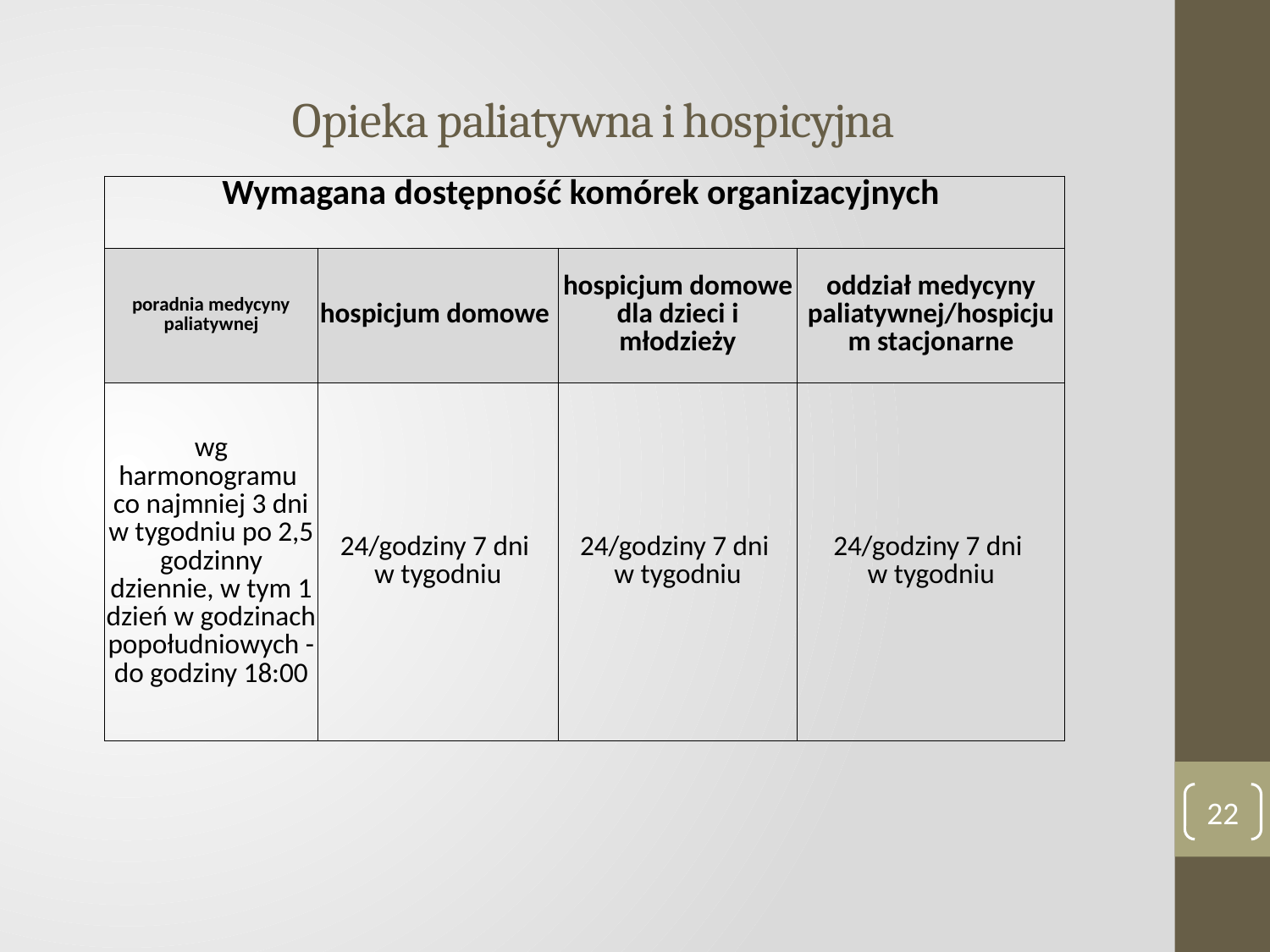

# Opieka paliatywna i hospicyjna
| Wymagana dostępność komórek organizacyjnych |  |  |  |
| --- | --- | --- | --- |
| poradnia medycyny paliatywnej | hospicjum domowe | hospicjum domowe dla dzieci i młodzieży | oddział medycyny paliatywnej/hospicjum stacjonarne |
| wg harmonogramu co najmniej 3 dni w tygodniu po 2,5 godzinny dziennie, w tym 1 dzień w godzinach popołudniowych - do godziny 18:00 | 24/godziny 7 dni w tygodniu | 24/godziny 7 dni w tygodniu | 24/godziny 7 dni w tygodniu |
22